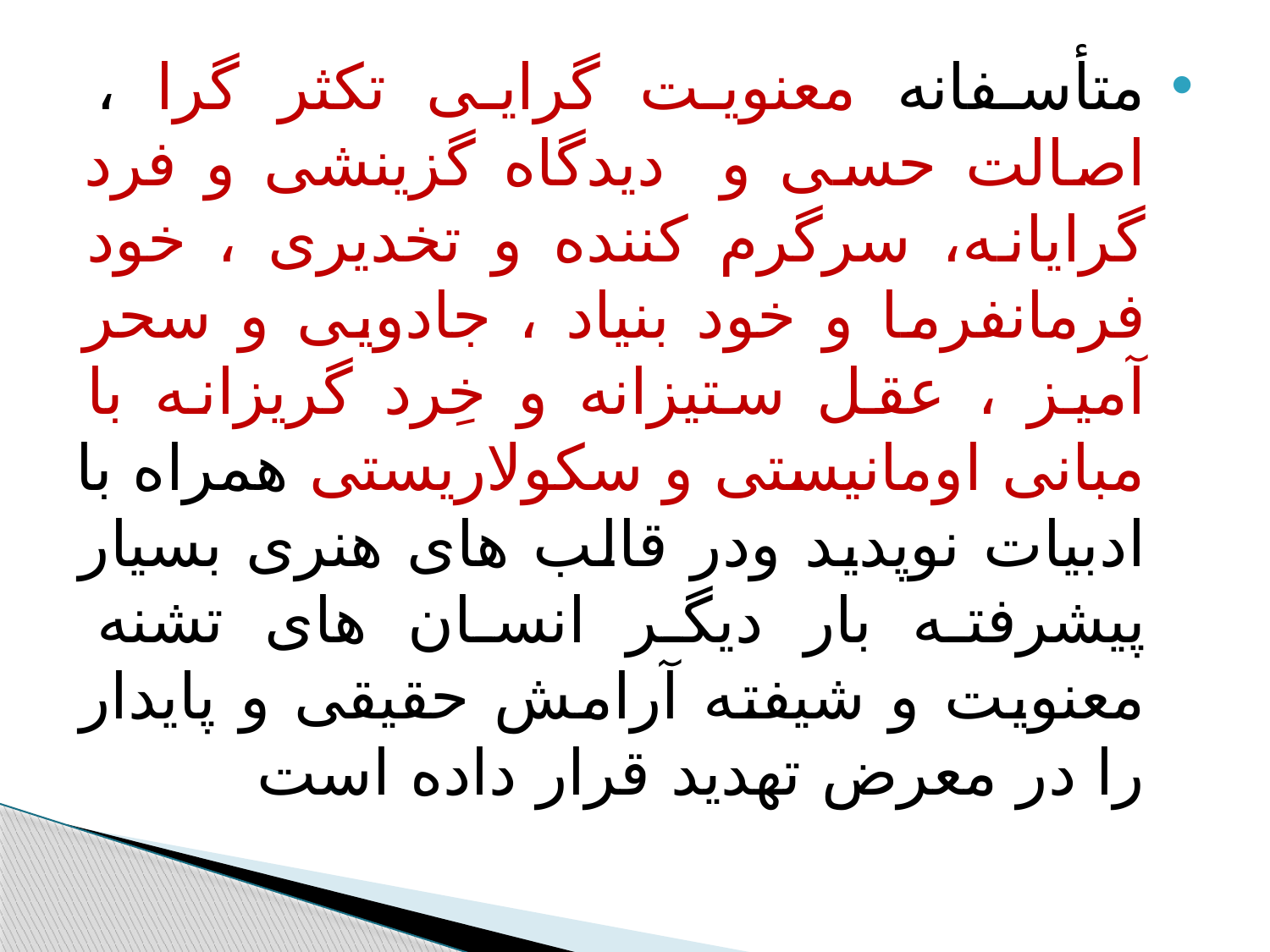

#
متأسفانه معنویت گرایی تکثر گرا ، اصالت حسی و  دیدگاه گزینشی و فرد گرایانه، سرگرم کننده و تخدیری ، خود فرمانفرما و خود بنیاد ، جادویی و سحر آمیز ، عقل ستیزانه و خِرد گریزانه با مبانی اومانیستی و سکولاریستی همراه با ادبیات نوپدید ودر قالب های هنری بسیار پیشرفته بار دیگر انسان های تشنه معنویت و شیفته آرامش حقیقی و پایدار را در معرض تهدید قرار داده است